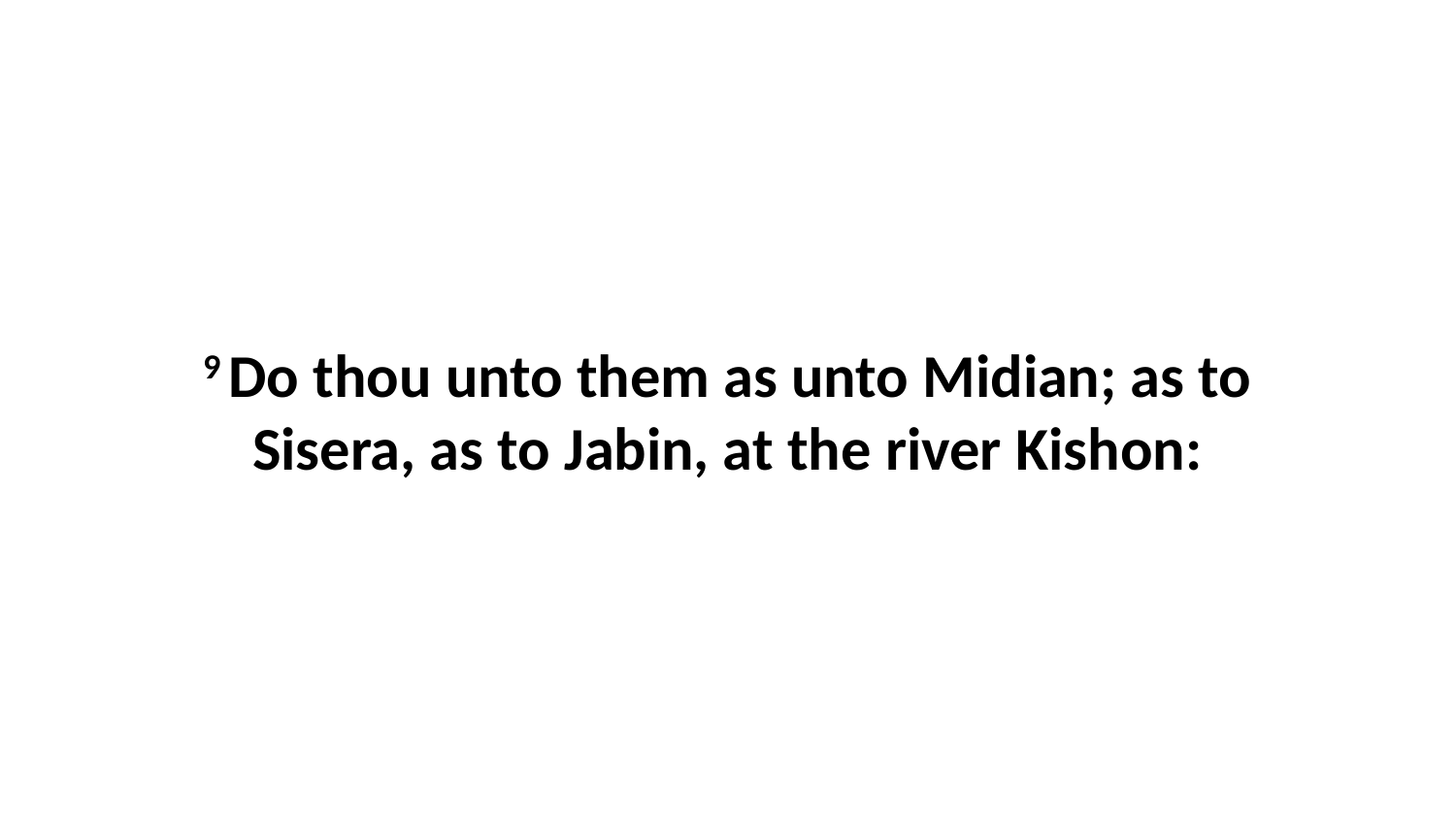

9 Do thou unto them as unto Midian; as to Sisera, as to Jabin, at the river Kishon: